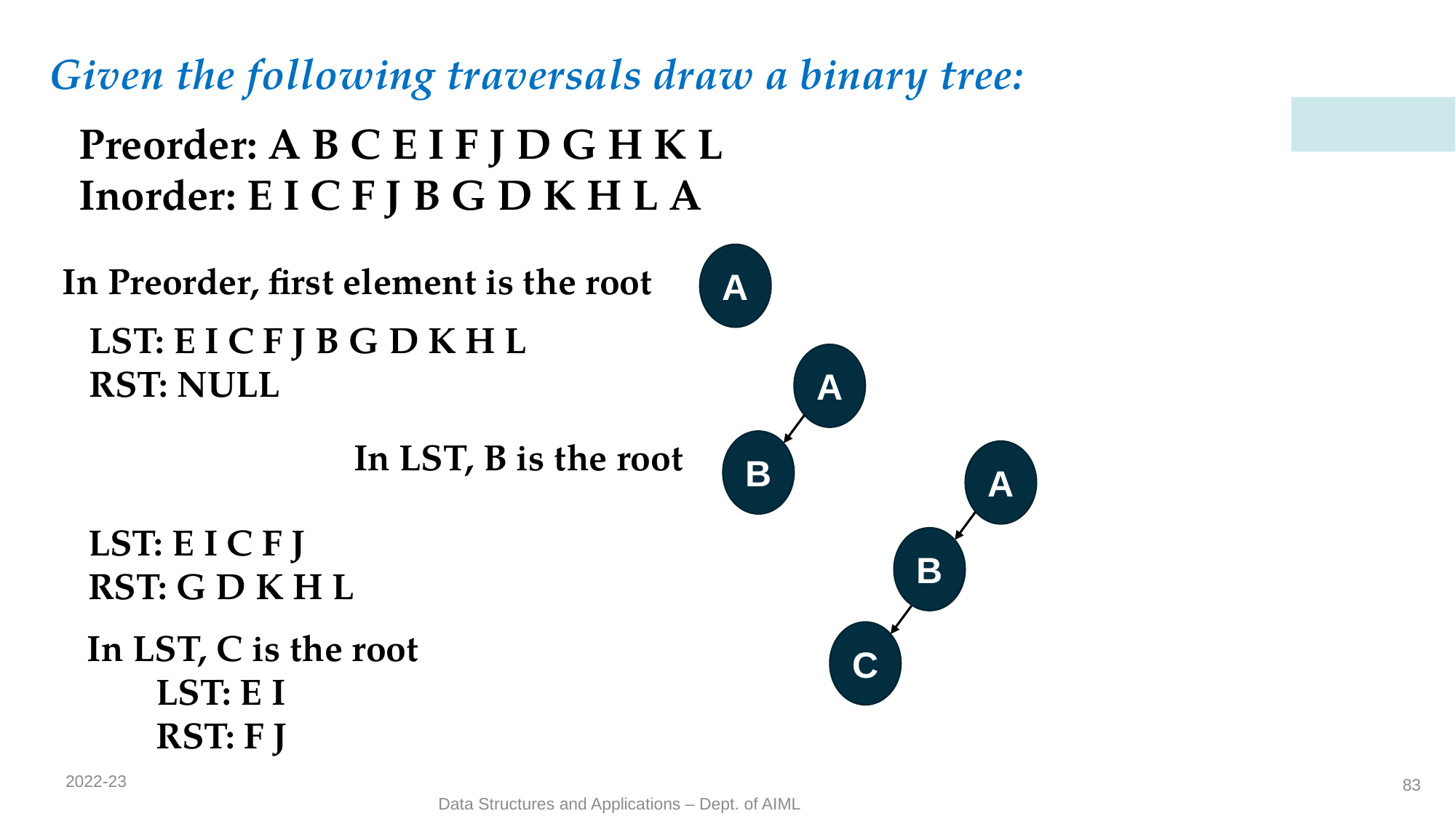

Given the following traversals draw a binary tree:
Preorder: A B C E I F J D G H K L
Inorder: E I C F J B G D K H L A
A
In Preorder, first element is the root
LST: E I C F J B G D K H L
RST: NULL
A
In LST, B is the root
B
A
LST: E I C F J
RST: G D K H L
B
In LST, C is the root
C
LST: E I
RST: F J
2022-23
83
Data Structures and Applications – Dept. of AIML